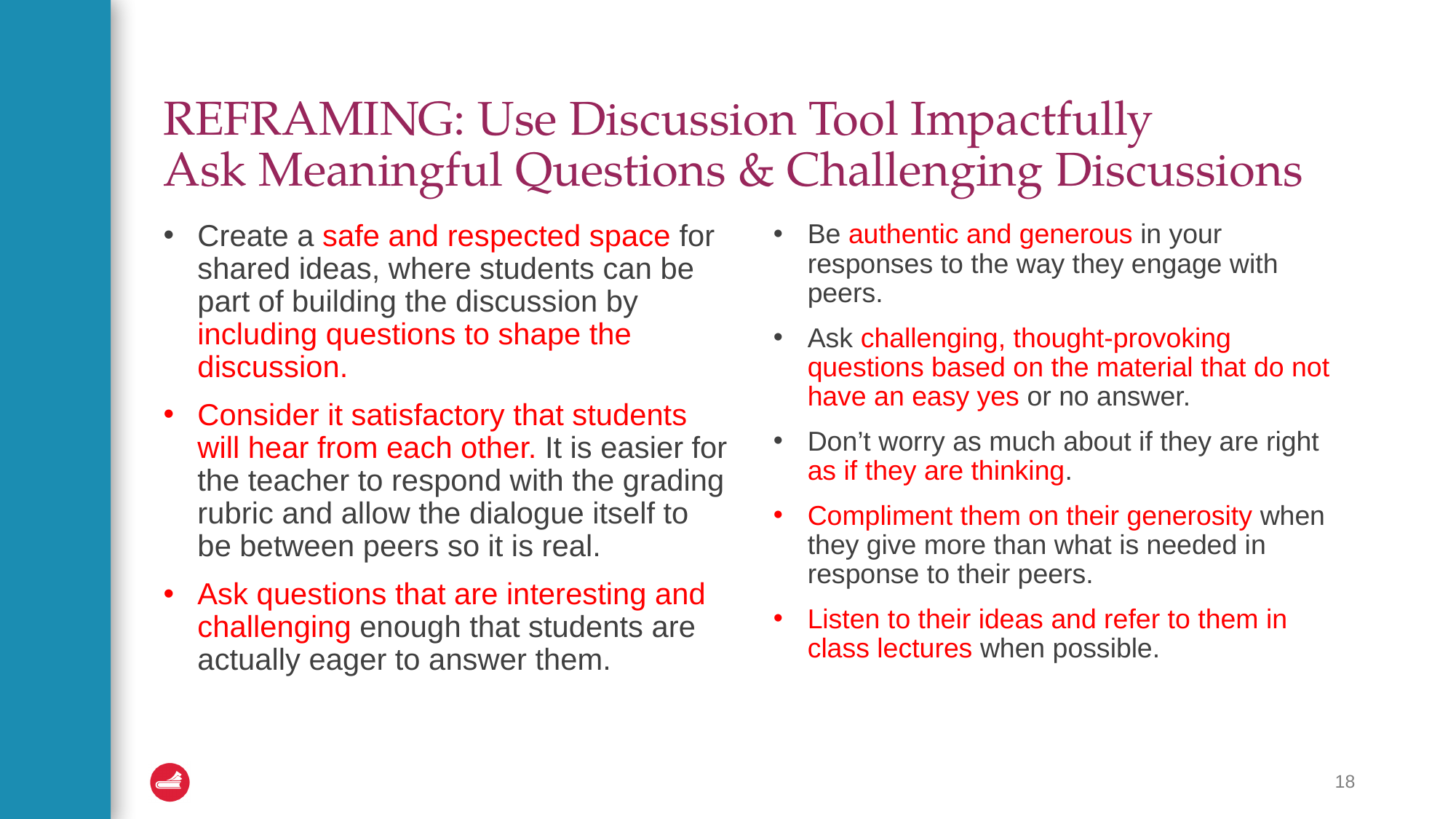

# REFRAMING: Use Discussion Tool Impactfully Ask Meaningful Questions & Challenging Discussions
Create a safe and respected space for shared ideas, where students can be part of building the discussion by including questions to shape the discussion.
Consider it satisfactory that students will hear from each other. It is easier for the teacher to respond with the grading rubric and allow the dialogue itself to be between peers so it is real.
Ask questions that are interesting and challenging enough that students are actually eager to answer them.

Be authentic and generous in your responses to the way they engage with peers.
Ask challenging, thought-provoking questions based on the material that do not have an easy yes or no answer.
Don’t worry as much about if they are right as if they are thinking.
Compliment them on their generosity when they give more than what is needed in response to their peers.
Listen to their ideas and refer to them in class lectures when possible.

18